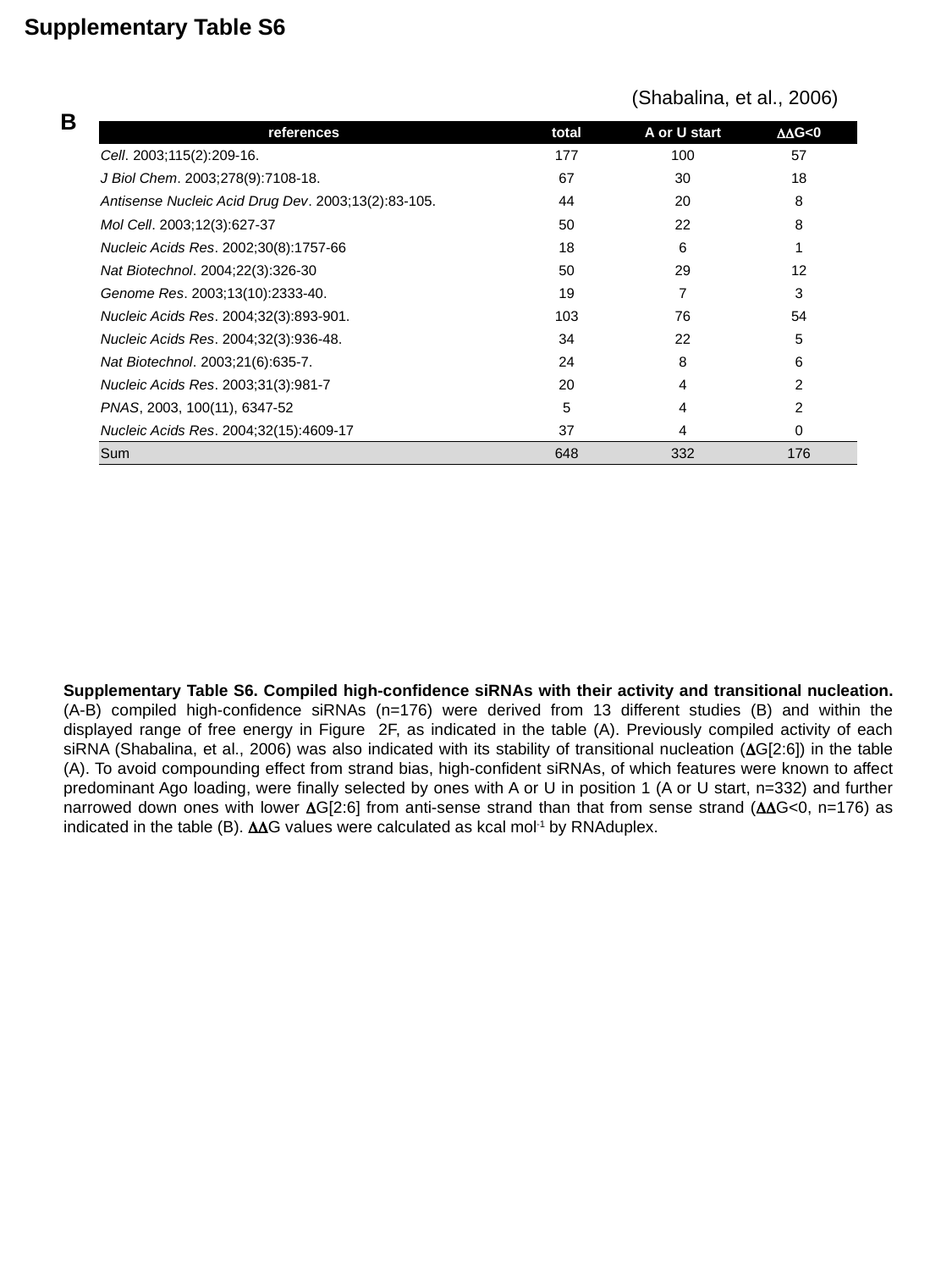

Supplementary Table S6
(Shabalina, et al., 2006)
B
| references | total | A or U start | ΔΔG<0 |
| --- | --- | --- | --- |
| Cell. 2003;115(2):209-16. | 177 | 100 | 57 |
| J Biol Chem. 2003;278(9):7108-18. | 67 | 30 | 18 |
| Antisense Nucleic Acid Drug Dev. 2003;13(2):83-105. | 44 | 20 | 8 |
| Mol Cell. 2003;12(3):627-37 | 50 | 22 | 8 |
| Nucleic Acids Res. 2002;30(8):1757-66 | 18 | 6 | 1 |
| Nat Biotechnol. 2004;22(3):326-30 | 50 | 29 | 12 |
| Genome Res. 2003;13(10):2333-40. | 19 | 7 | 3 |
| Nucleic Acids Res. 2004;32(3):893-901. | 103 | 76 | 54 |
| Nucleic Acids Res. 2004;32(3):936-48. | 34 | 22 | 5 |
| Nat Biotechnol. 2003;21(6):635-7. | 24 | 8 | 6 |
| Nucleic Acids Res. 2003;31(3):981-7 | 20 | 4 | 2 |
| PNAS, 2003, 100(11), 6347-52 | 5 | 4 | 2 |
| Nucleic Acids Res. 2004;32(15):4609-17 | 37 | 4 | 0 |
| Sum | 648 | 332 | 176 |
Supplementary Table S6. Compiled high-confidence siRNAs with their activity and transitional nucleation. (A-B) compiled high-confidence siRNAs (n=176) were derived from 13 different studies (B) and within the displayed range of free energy in Figure  2F, as indicated in the table (A). Previously compiled activity of each siRNA (Shabalina, et al., 2006) was also indicated with its stability of transitional nucleation (ΔG[2:6]) in the table (A). To avoid compounding effect from strand bias, high-confident siRNAs, of which features were known to affect predominant Ago loading, were finally selected by ones with A or U in position 1 (A or U start, n=332) and further narrowed down ones with lower ΔG[2:6] from anti-sense strand than that from sense strand (ΔΔG<0, n=176) as indicated in the table (B). ΔΔG values were calculated as kcal mol-1 by RNAduplex.